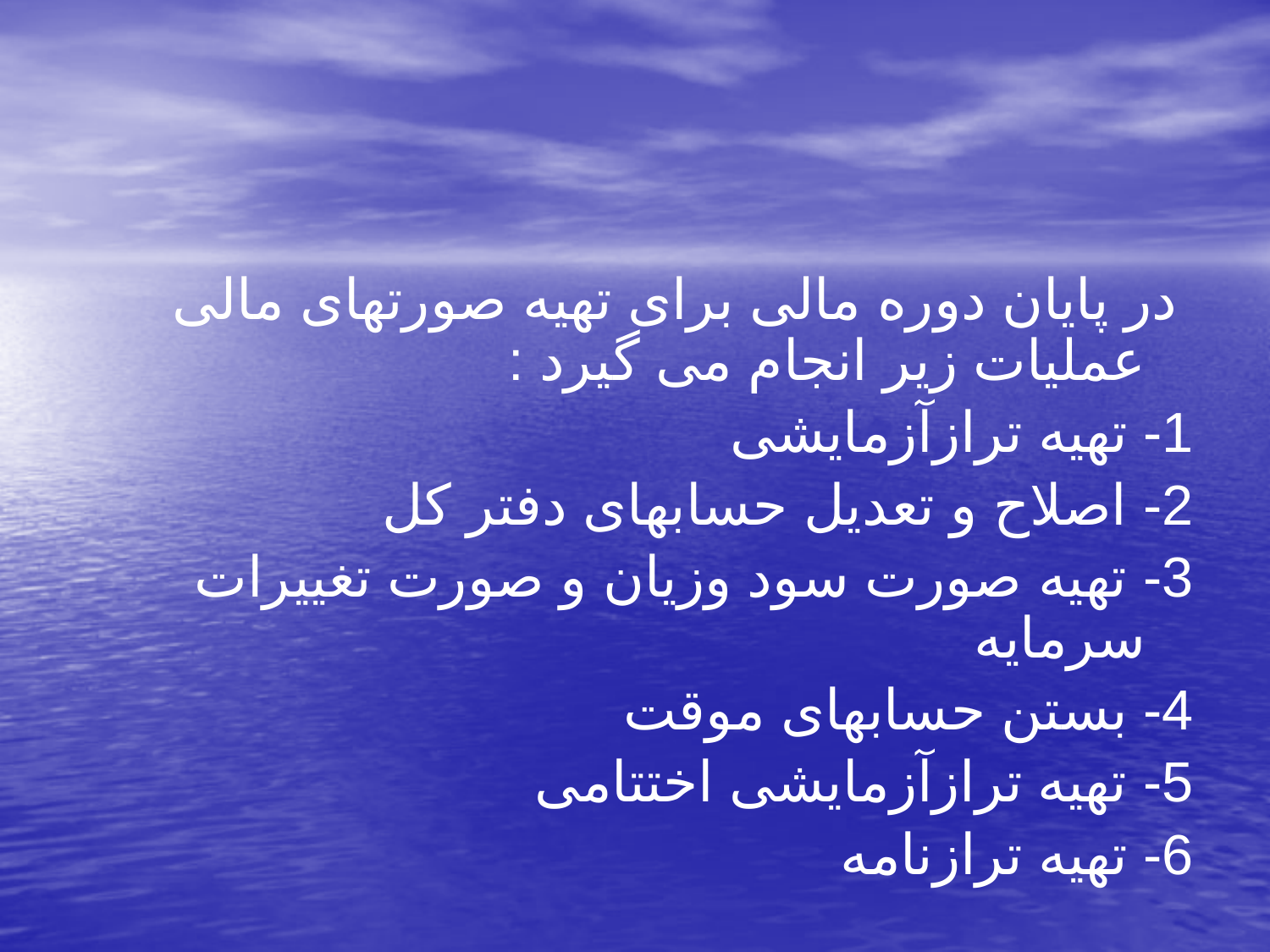

در پایان دوره مالی برای تهیه صورتهای مالی عملیات زیر انجام می گیرد :
1- تهیه ترازآزمایشی
2- اصلاح و تعدیل حسابهای دفتر کل
3- تهیه صورت سود وزیان و صورت تغییرات سرمایه
4- بستن حسابهای موقت
5- تهیه ترازآزمایشی اختتامی
6- تهیه ترازنامه